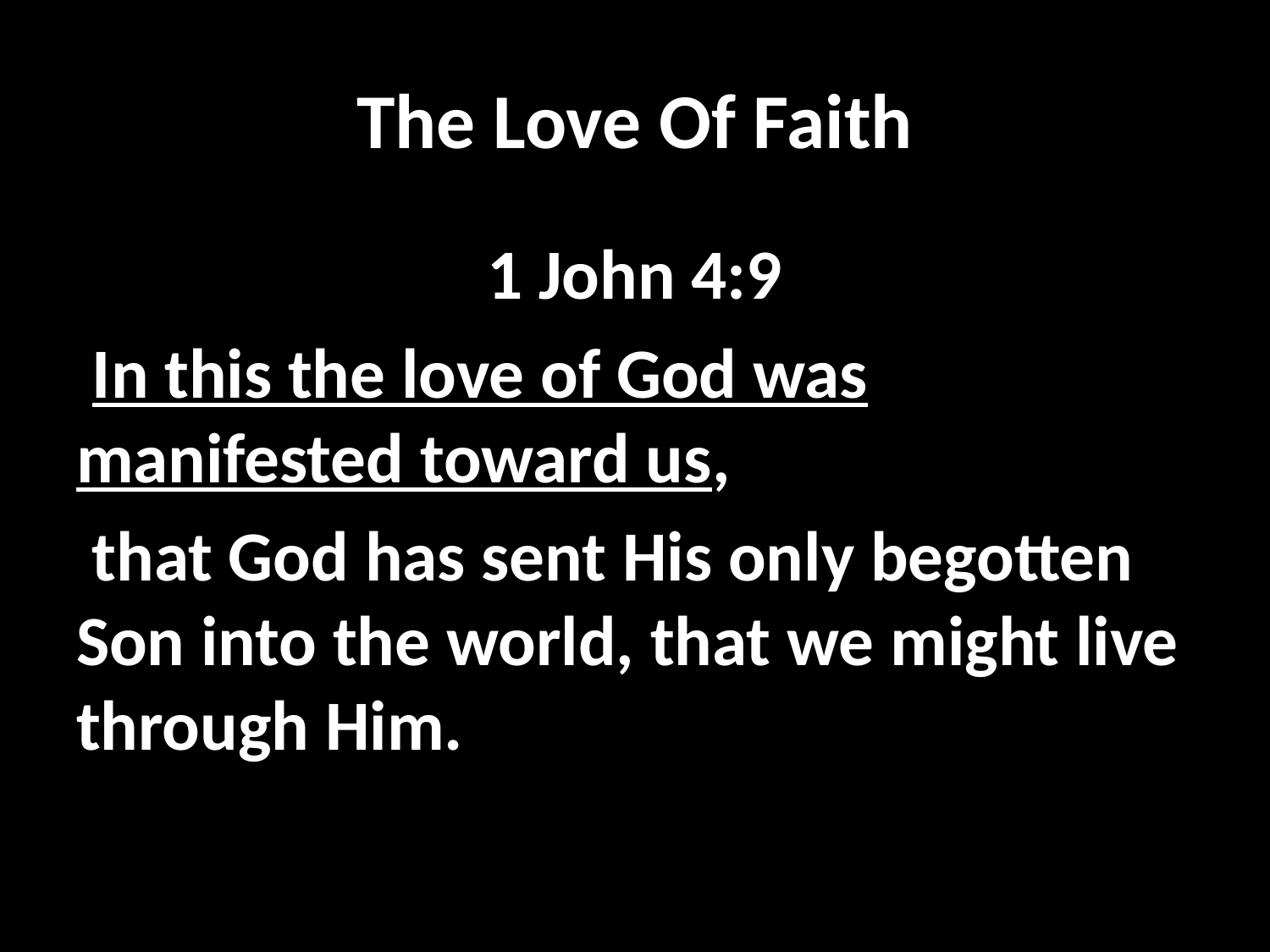

# The Love Of Faith
1 John 4:9
 In this the love of God was manifested toward us,
 that God has sent His only begotten Son into the world, that we might live through Him.